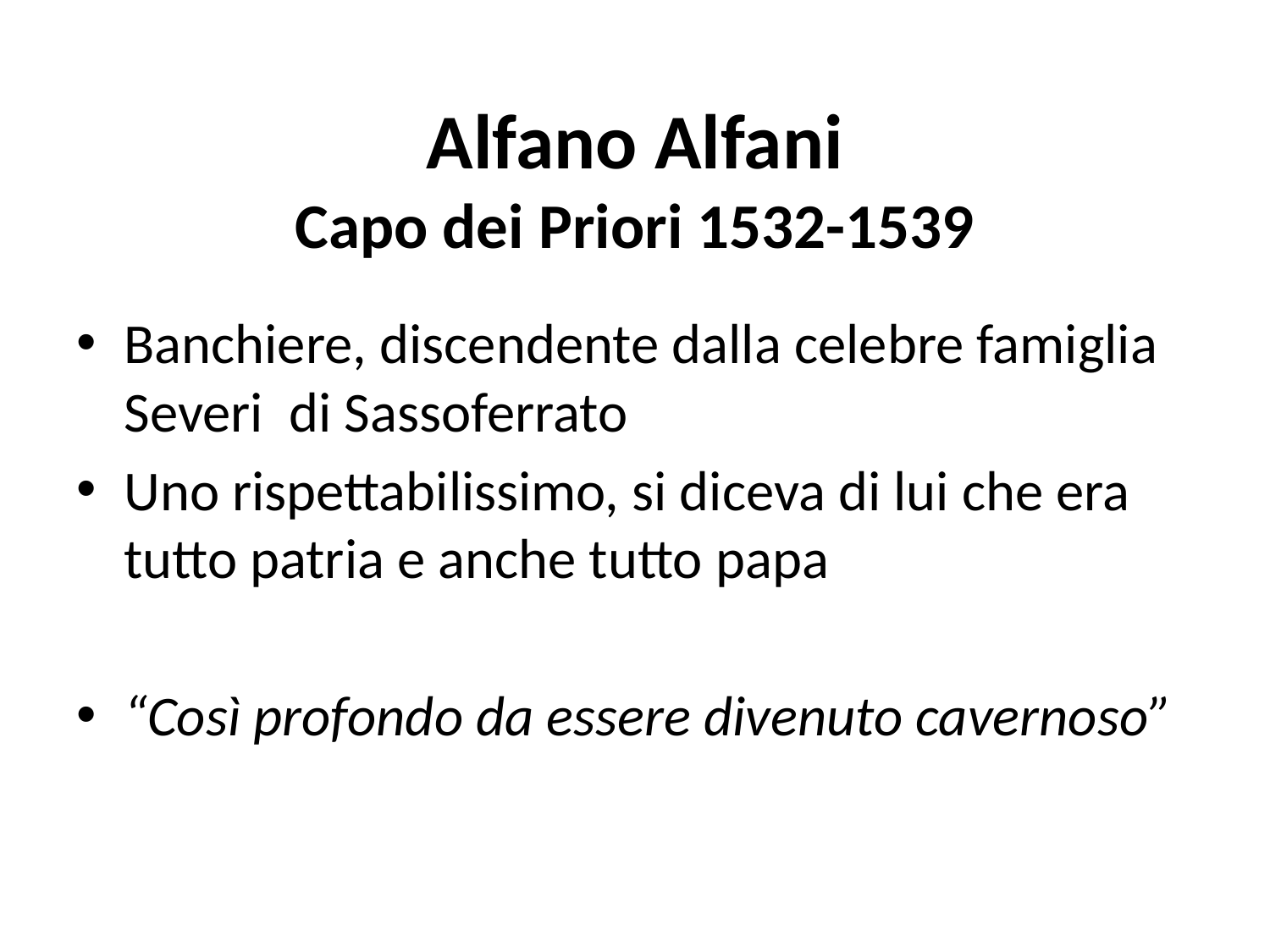

# Alfano Alfani Capo dei Priori 1532-1539

Banchiere, discendente dalla celebre famiglia Severi  di Sassoferrato
Uno rispettabilissimo, si diceva di lui che era tutto patria e anche tutto papa

“Così profondo da essere divenuto cavernoso”